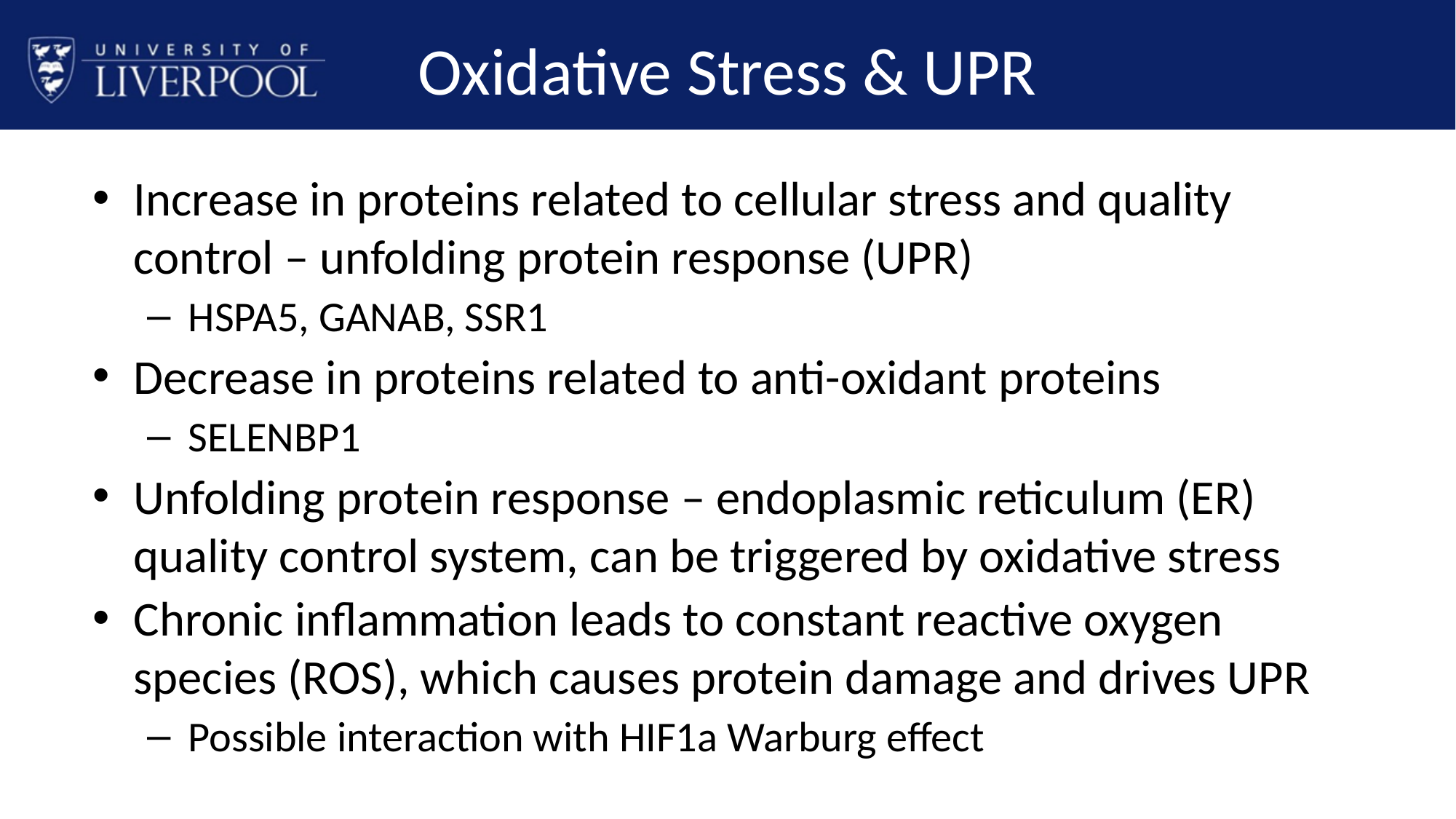

# Oxidative Stress & UPR
Increase in proteins related to cellular stress and quality control – unfolding protein response (UPR)
HSPA5, GANAB, SSR1
Decrease in proteins related to anti-oxidant proteins
SELENBP1
Unfolding protein response – endoplasmic reticulum (ER) quality control system, can be triggered by oxidative stress
Chronic inflammation leads to constant reactive oxygen species (ROS), which causes protein damage and drives UPR
Possible interaction with HIF1a Warburg effect